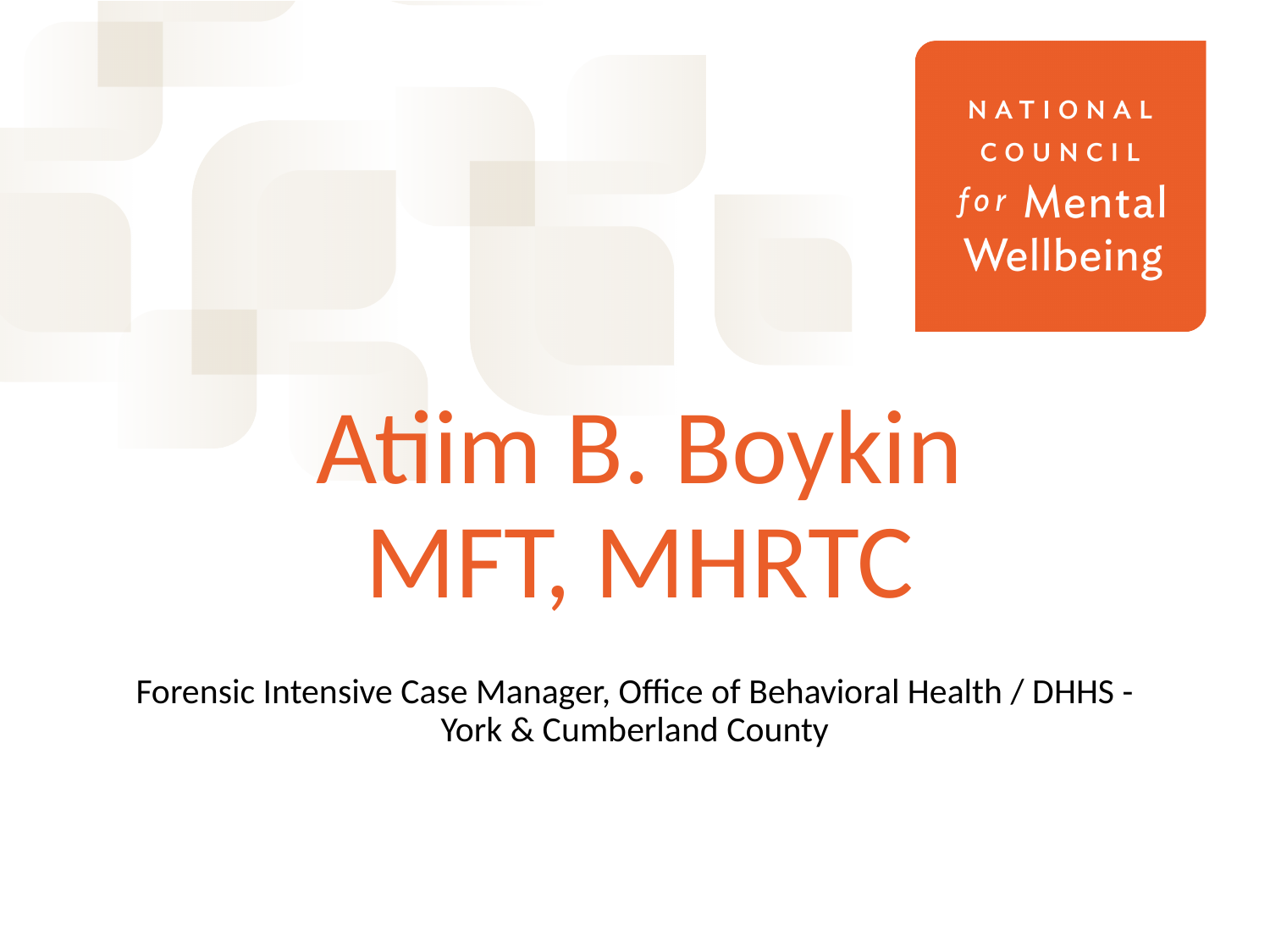

# Atiim B. Boykin MFT, MHRTC
Forensic Intensive Case Manager, Office of Behavioral Health / DHHS - York & Cumberland County